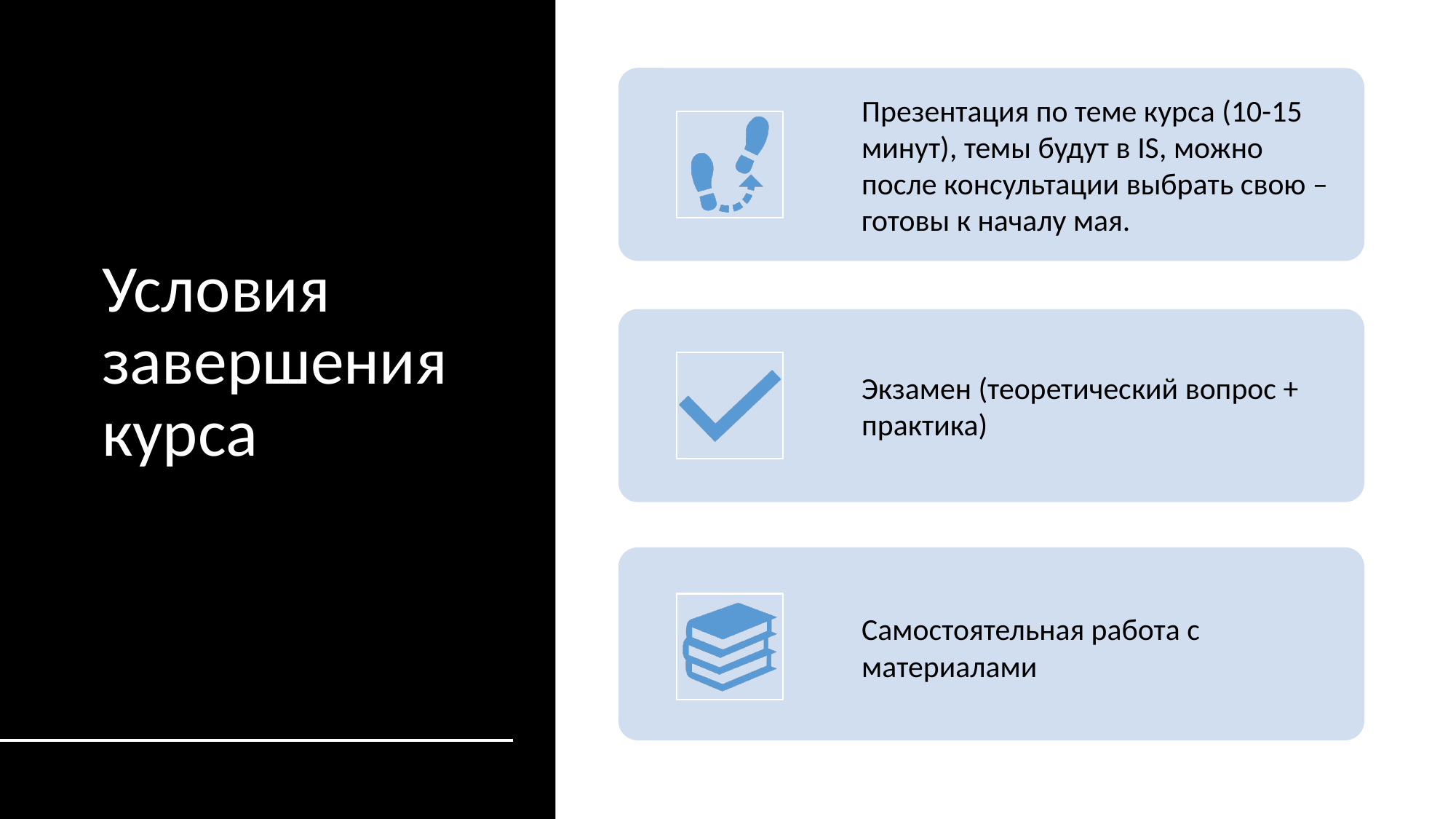

# Условия завершения курса
Презентация по теме курса (10-15 минут), темы будут в IS, можно после консультации выбрать свою – готовы к началу мая.
Экзамен (теоретический вопрос + практика)
Cамостоятельная работа с материалами